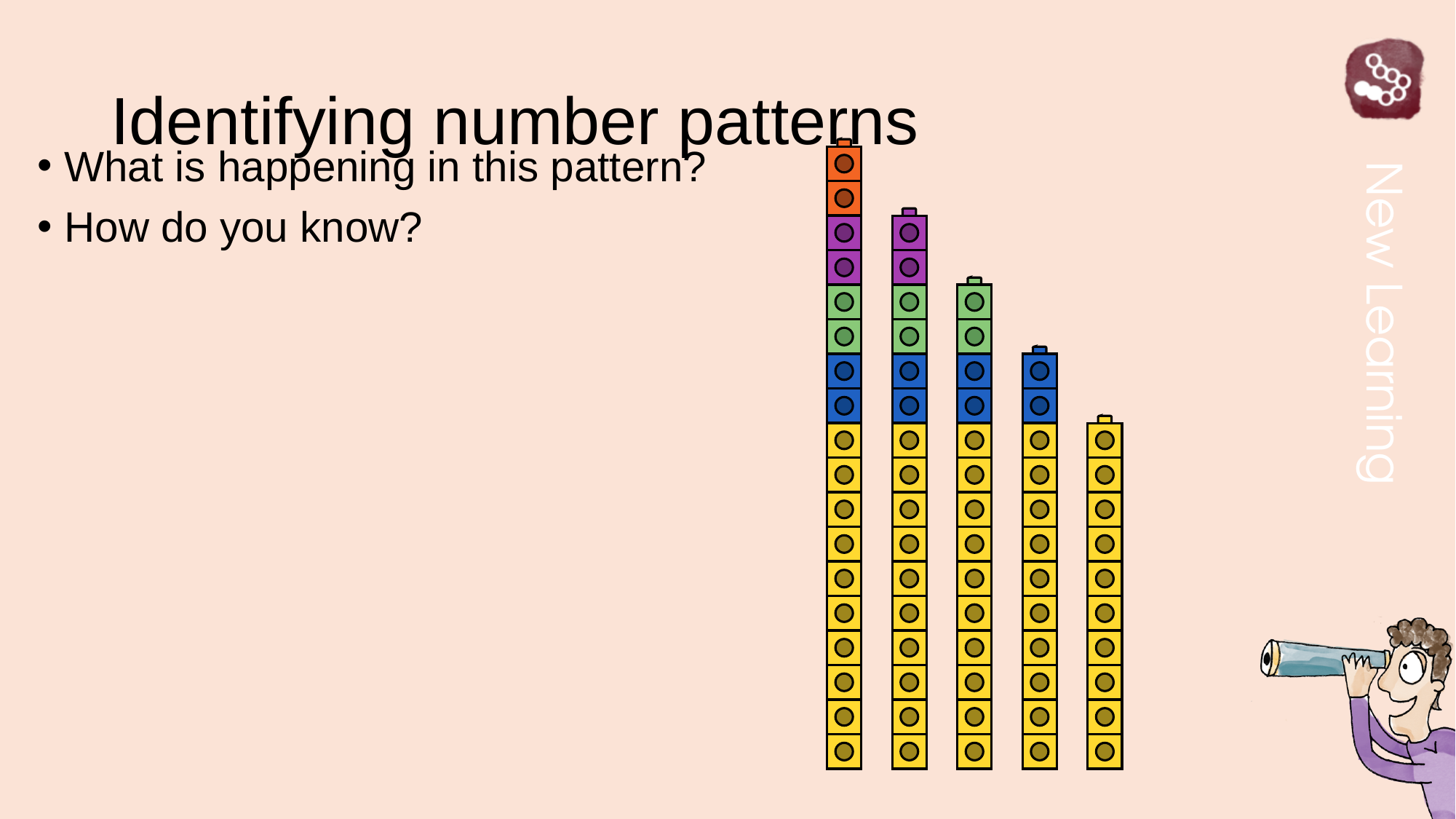

# Identifying number patterns
What is happening in this pattern?
How do you know?